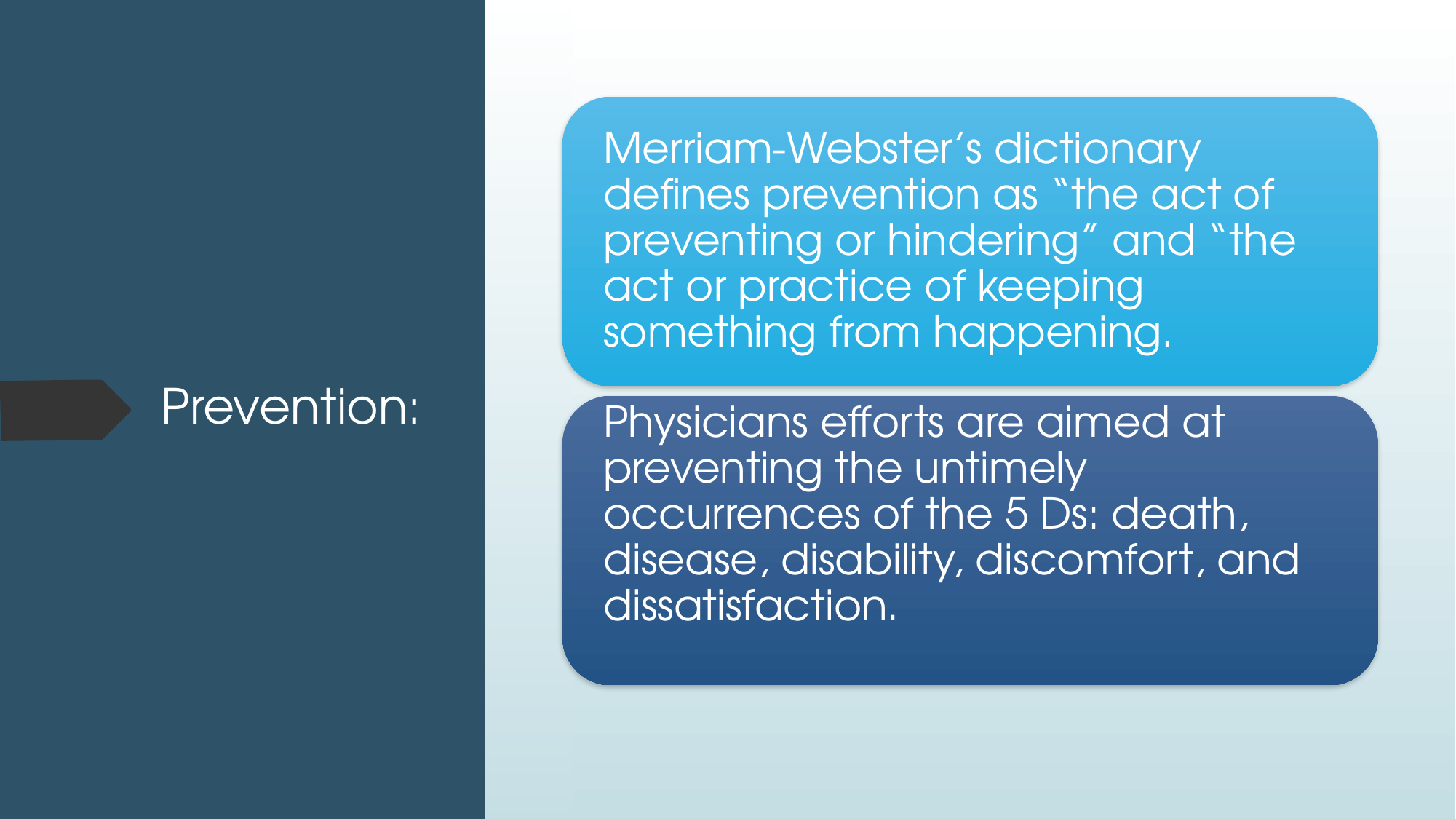

Merriam-Webster’s dictionary defines prevention as “the act of preventing or hindering” and “the act or practice of keeping something from happening.
Physicians efforts are aimed at preventing the untimely occurrences of the 5 Ds: death, disease, disability, discomfort, and dissatisfaction.
# Prevention: